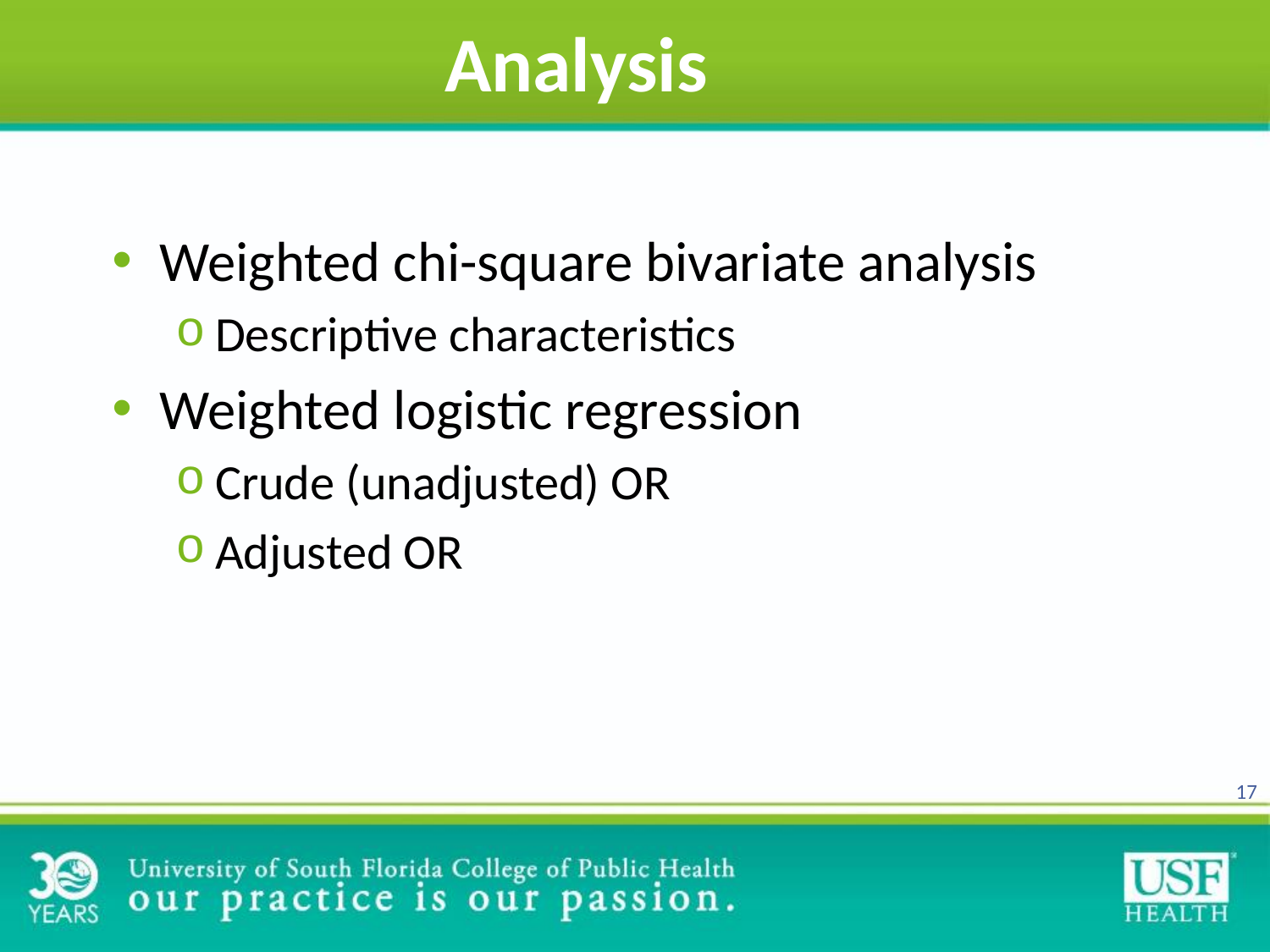

# Analysis
Weighted chi-square bivariate analysis
Descriptive characteristics
Weighted logistic regression
Crude (unadjusted) OR
Adjusted OR
17